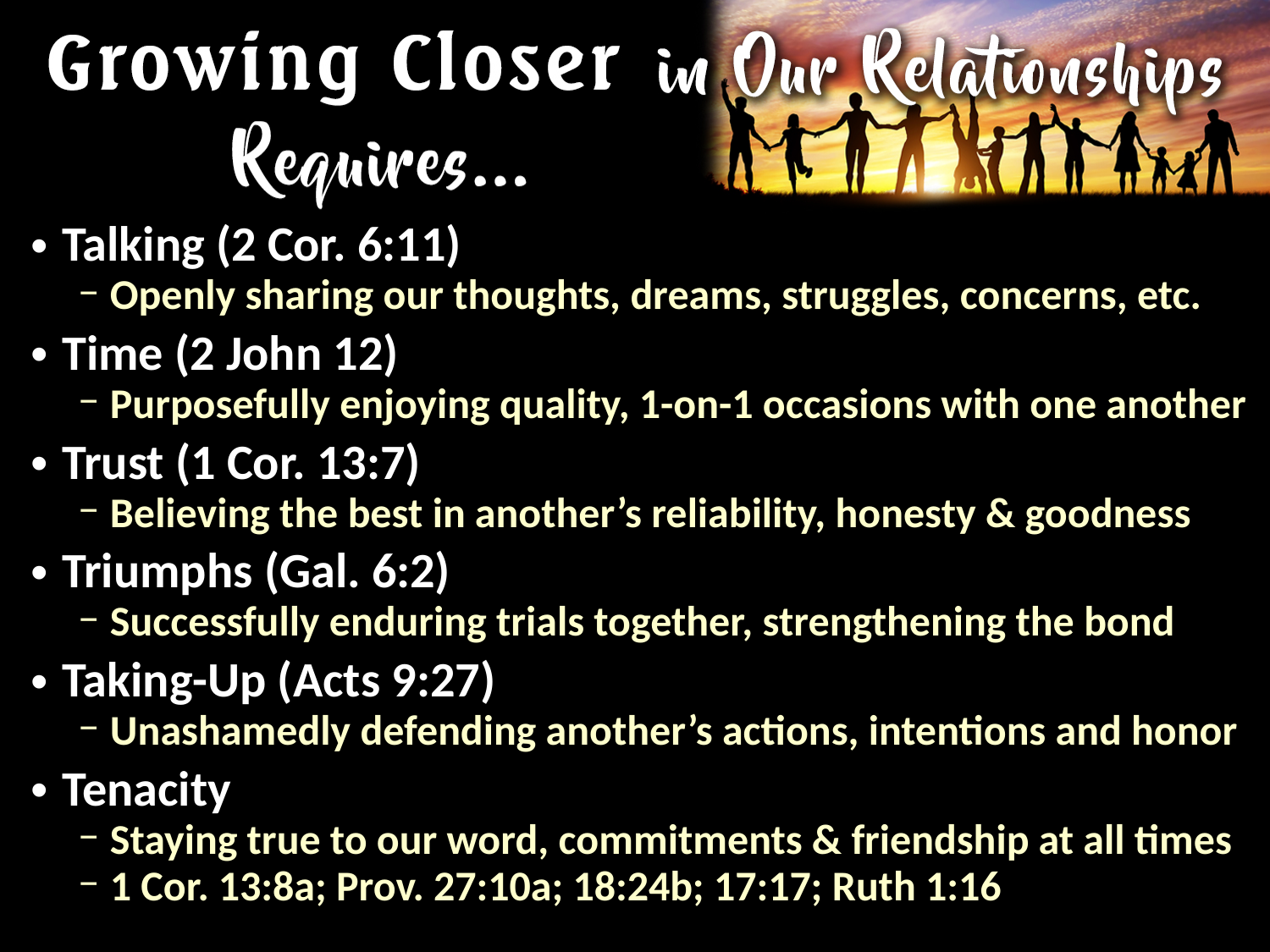

Talking (2 Cor. 6:11)
Openly sharing our thoughts, dreams, struggles, concerns, etc.
Time (2 John 12)
Purposefully enjoying quality, 1-on-1 occasions with one another
Trust (1 Cor. 13:7)
Believing the best in another’s reliability, honesty & goodness
Triumphs (Gal. 6:2)
Successfully enduring trials together, strengthening the bond
Taking-Up (Acts 9:27)
Unashamedly defending another’s actions, intentions and honor
Tenacity
Staying true to our word, commitments & friendship at all times
1 Cor. 13:8a; Prov. 27:10a; 18:24b; 17:17; Ruth 1:16